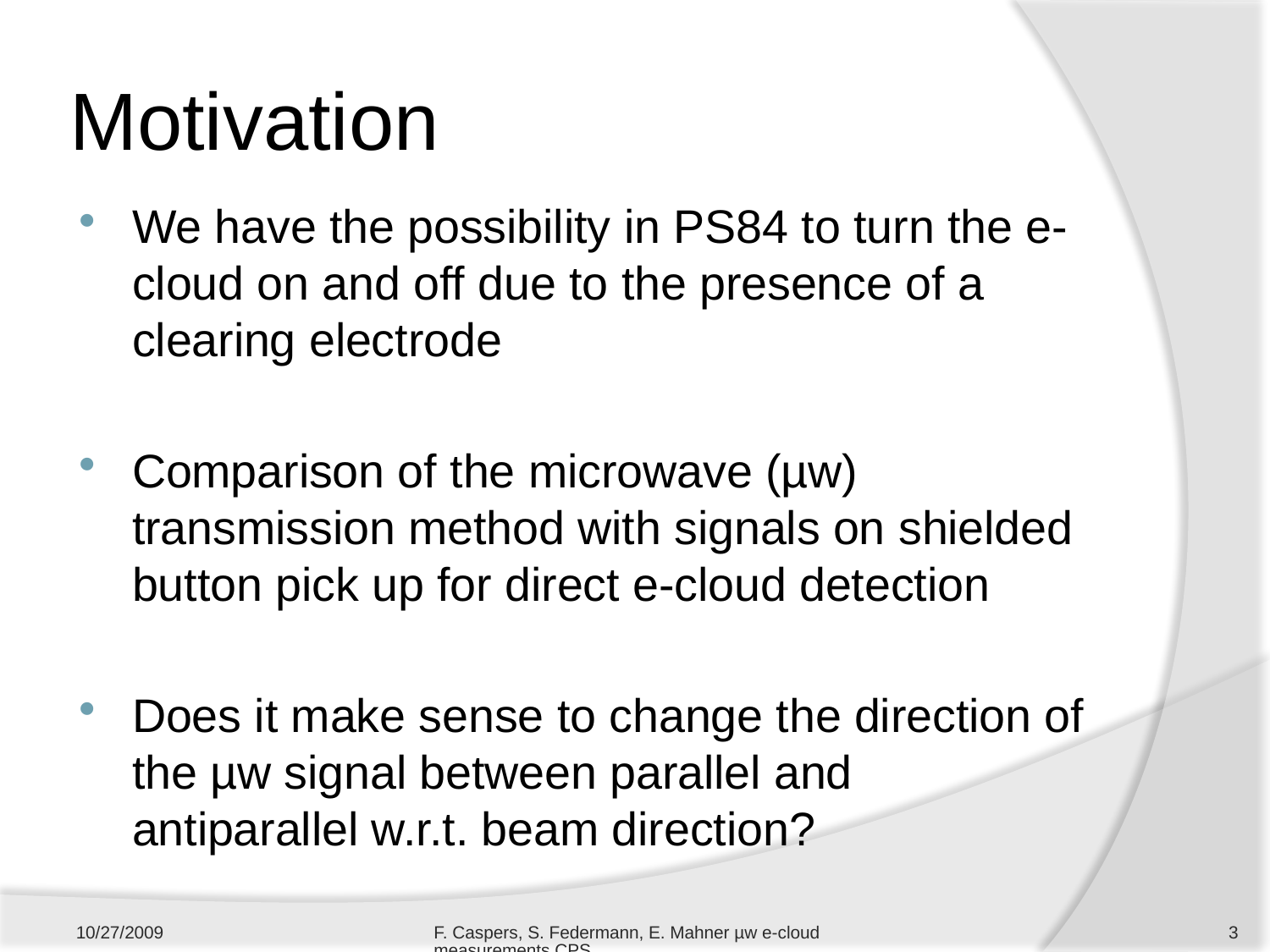

# Motivation
We have the possibility in PS84 to turn the e-cloud on and off due to the presence of a clearing electrode

Comparison of the microwave (µw) transmission method with signals on shielded button pick up for direct e-cloud detection

Does it make sense to change the direction of the µw signal between parallel and antiparallel w.r.t. beam direction?
10/27/2009
F. Caspers, S. Federmann, E. Mahner µw e-cloud measurements CPS
3